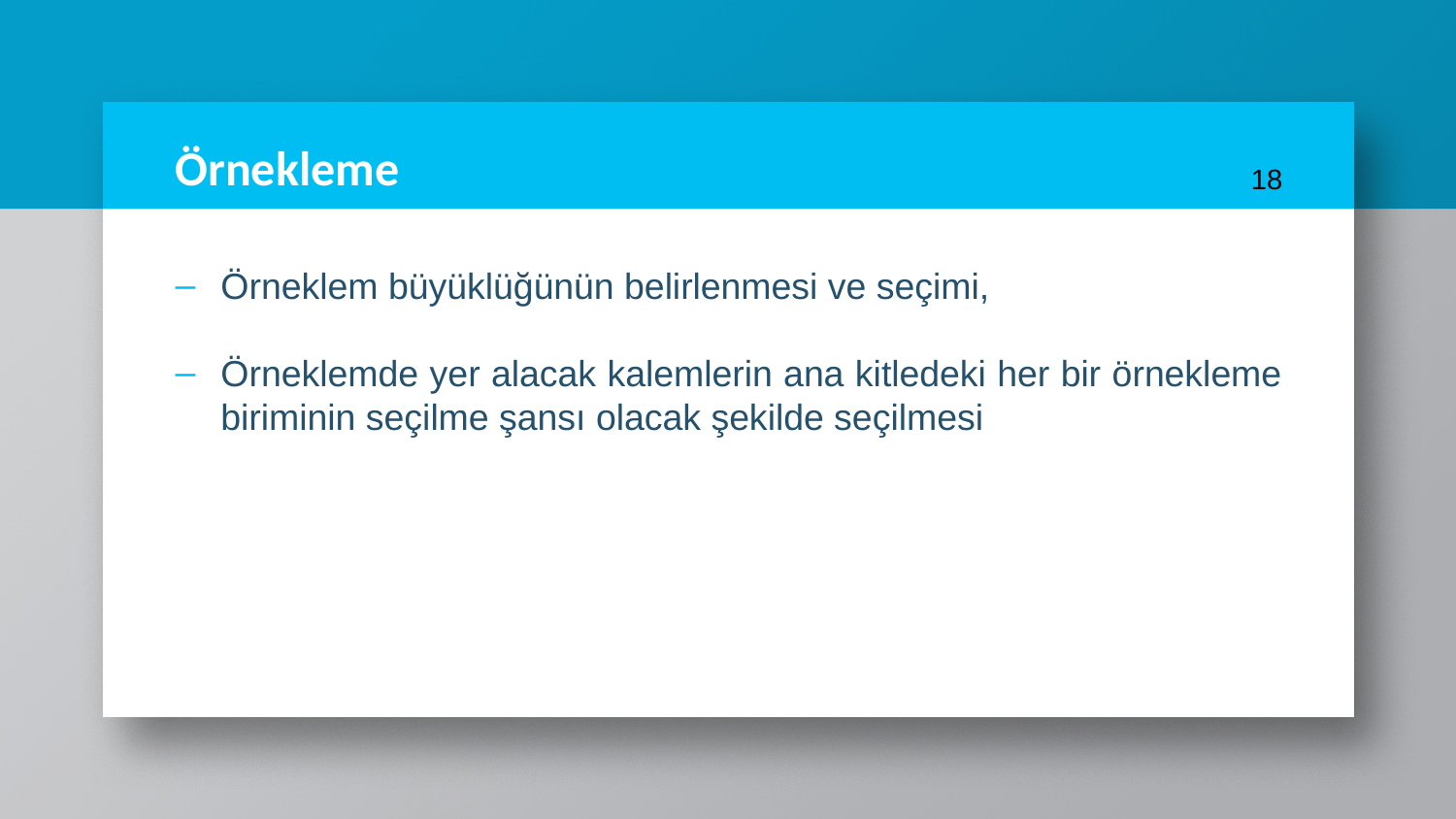

# Örnekleme
18

Örneklem büyüklüğünün belirlenmesi ve seçimi,

Örneklemde yer alacak kalemlerin ana kitledeki her bir örnekleme biriminin seçilme şansı olacak şekilde seçilmesi